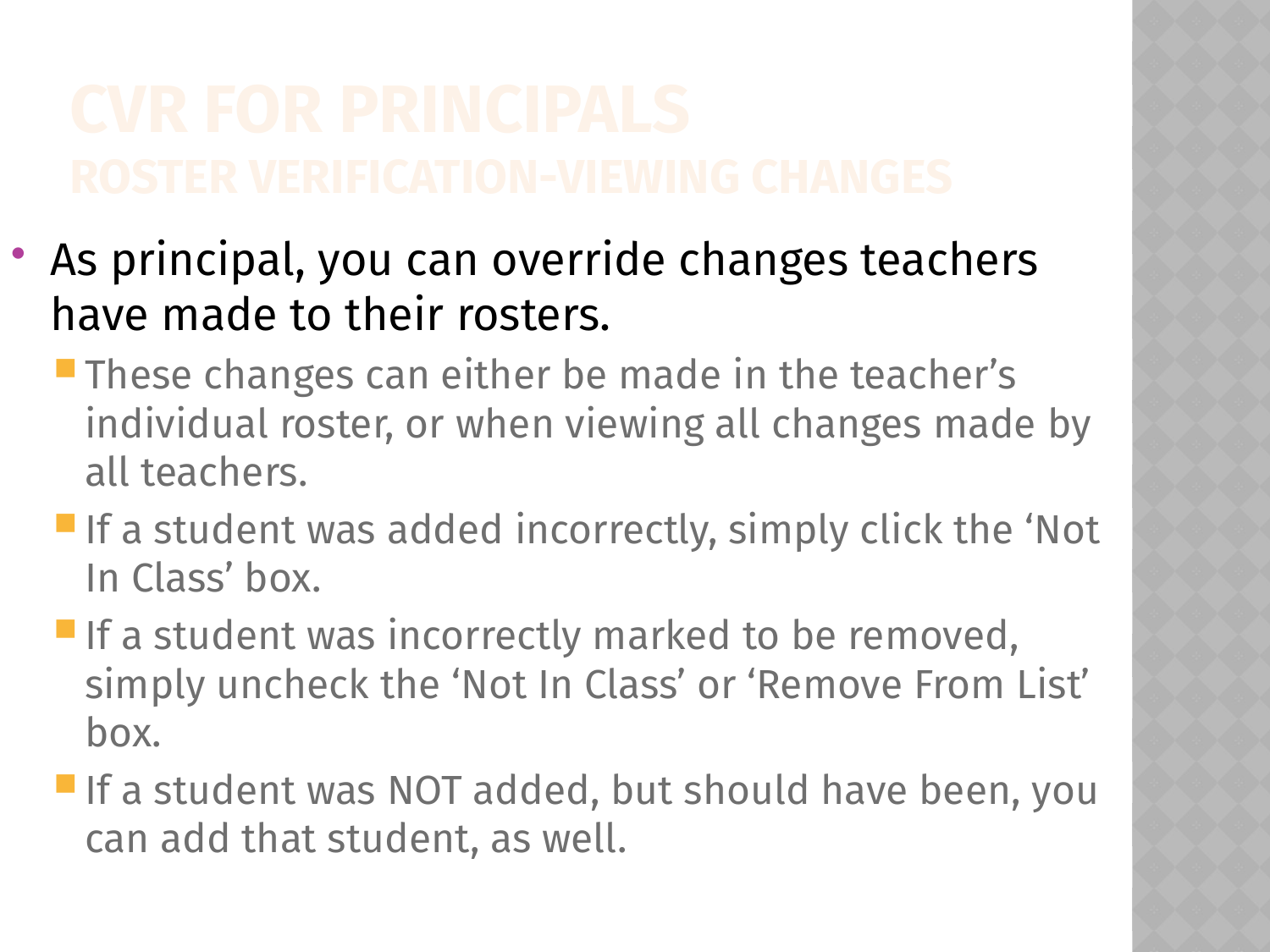

# Cvr for principals Roster Verification-viewing changes
As principal, you can override changes teachers have made to their rosters.
These changes can either be made in the teacher’s individual roster, or when viewing all changes made by all teachers.
If a student was added incorrectly, simply click the ‘Not In Class’ box.
If a student was incorrectly marked to be removed, simply uncheck the ‘Not In Class’ or ‘Remove From List’ box.
If a student was NOT added, but should have been, you can add that student, as well.